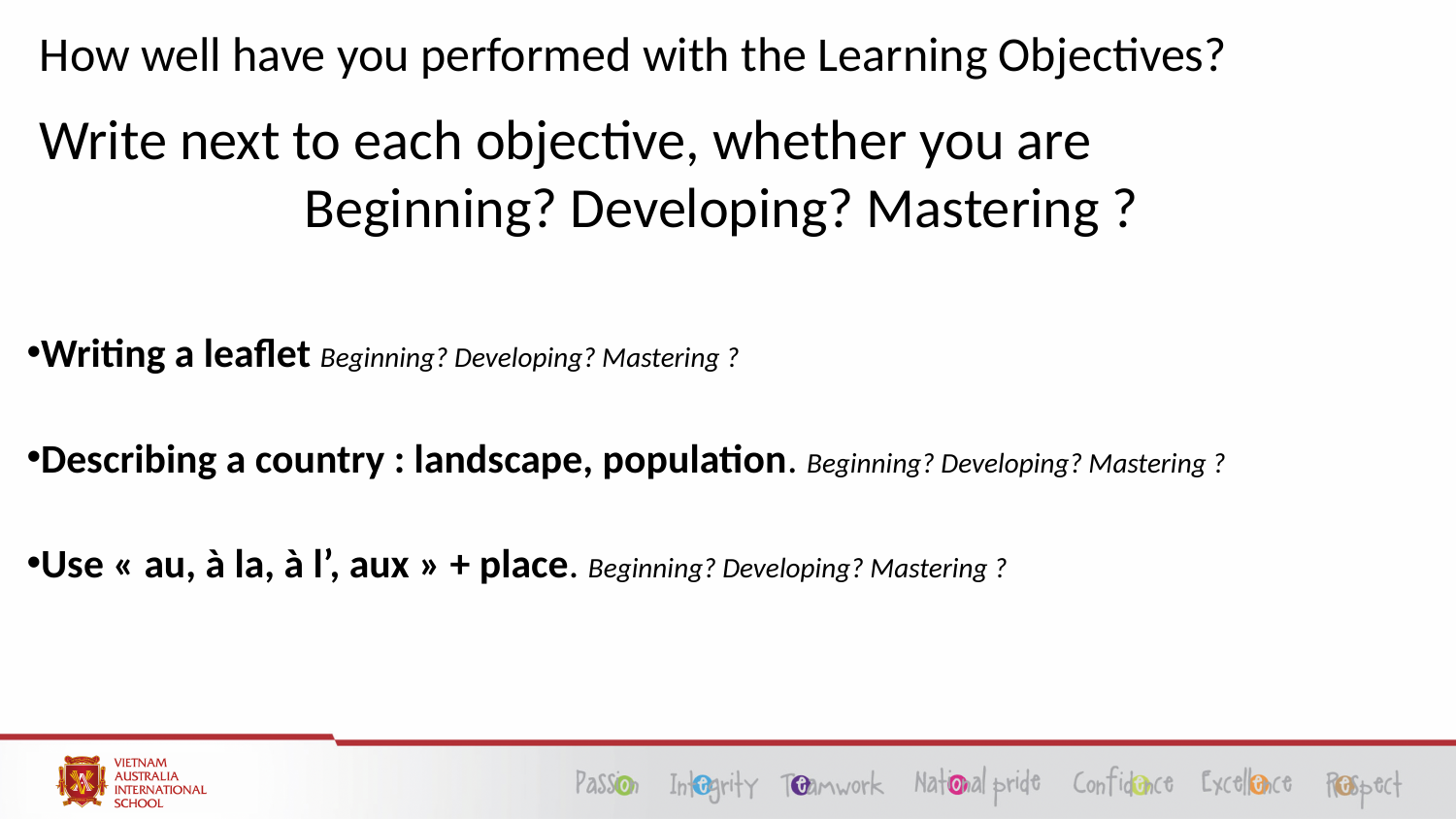

# How well have you performed with the Learning Objectives?
Write next to each objective, whether you are
Beginning? Developing? Mastering ?
Writing a leaflet Beginning? Developing? Mastering ?
Describing a country : landscape, population. Beginning? Developing? Mastering ?
Use « au, à la, à l’, aux » + place. Beginning? Developing? Mastering ?